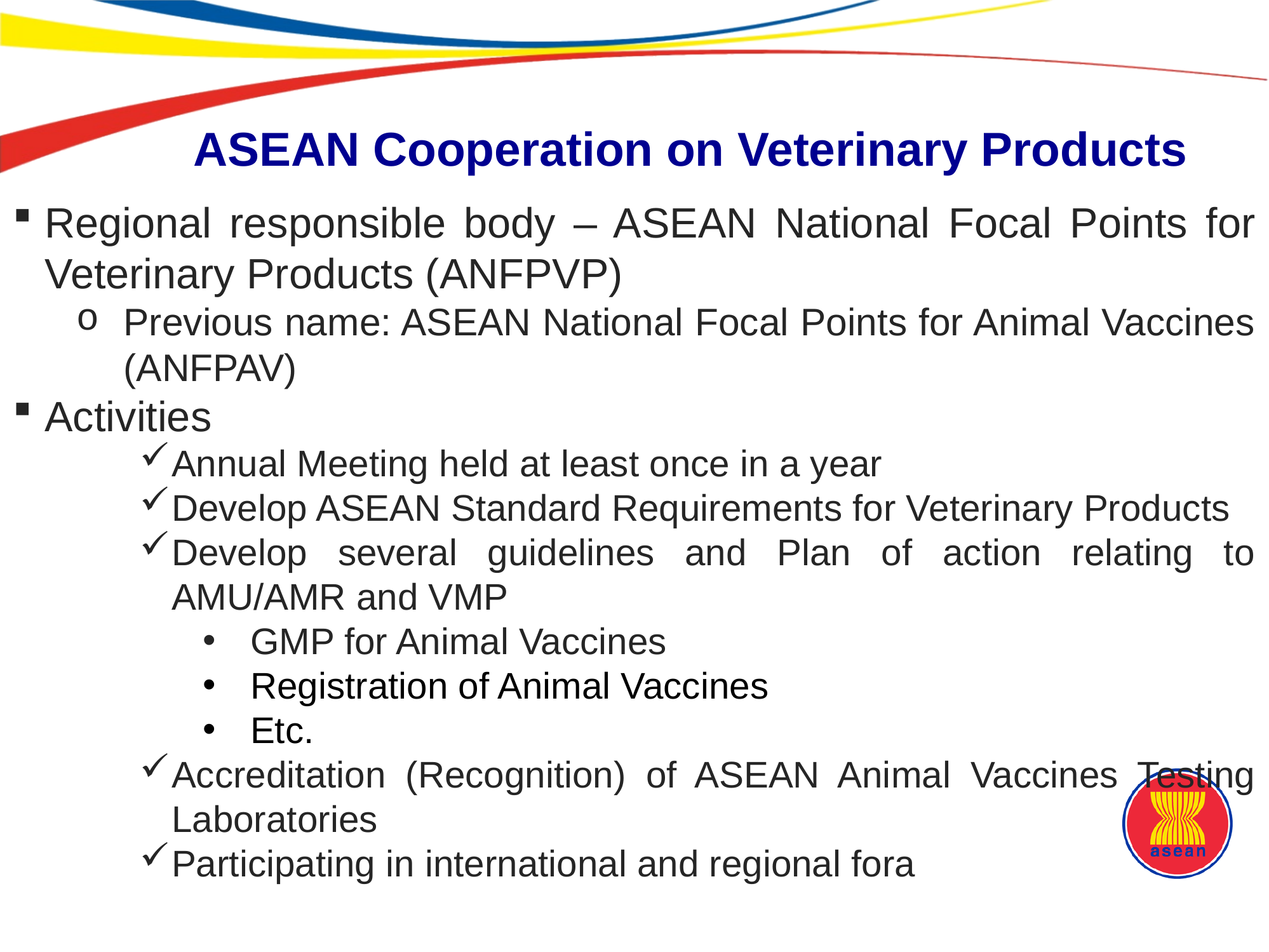

ASEAN Cooperation on Veterinary Products
Regional responsible body – ASEAN National Focal Points for Veterinary Products (ANFPVP)
Previous name: ASEAN National Focal Points for Animal Vaccines (ANFPAV)
Activities
Annual Meeting held at least once in a year
Develop ASEAN Standard Requirements for Veterinary Products
Develop several guidelines and Plan of action relating to AMU/AMR and VMP
GMP for Animal Vaccines
Registration of Animal Vaccines
Etc.
Accreditation (Recognition) of ASEAN Animal Vaccines Testing Laboratories
Participating in international and regional fora